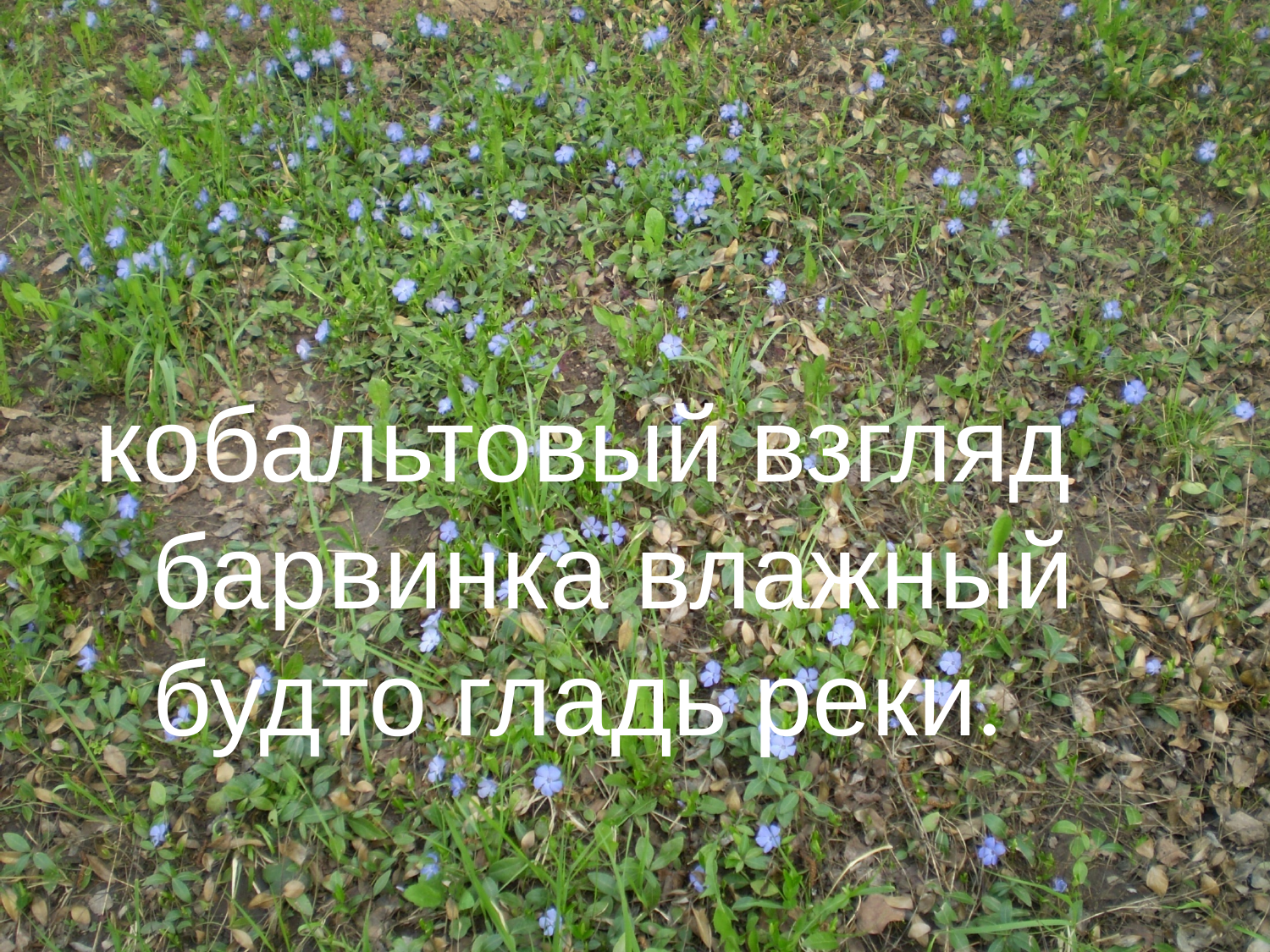

#

кобальтовый взгляд барвинка влажный будто гладь реки.